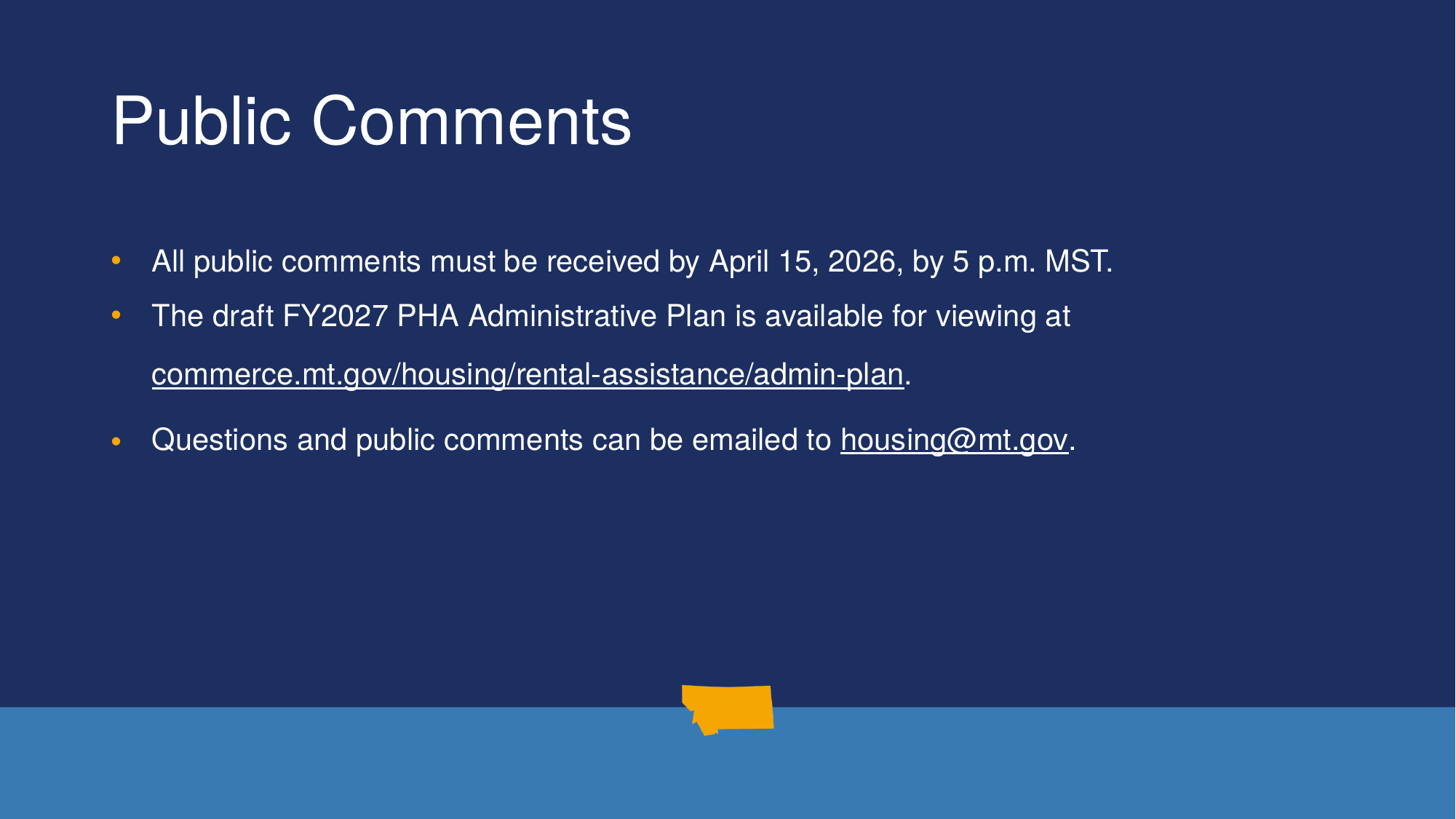

# Public Comments
All public comments must be received by April 15, 2026, by 5 p.m. MST.
The draft FY2027 PHA Administrative Plan is available for viewing at commerce.mt.gov/housing/rental-assistance/admin-plan.
Questions and public comments can be emailed to housing@mt.gov.